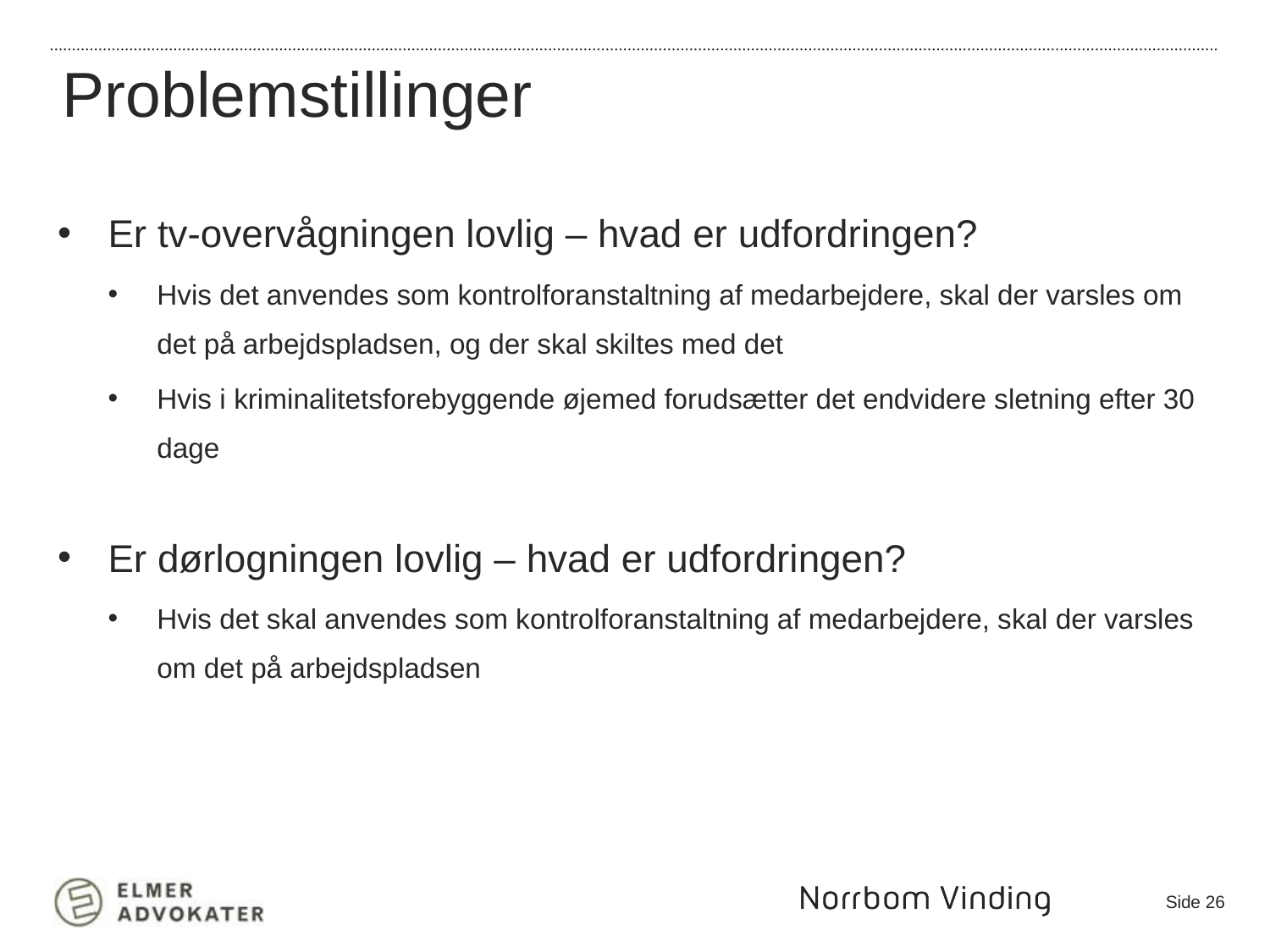

Problemstillinger
Er tv-overvågningen lovlig – hvad er udfordringen?
Hvis det anvendes som kontrolforanstaltning af medarbejdere, skal der varsles om det på arbejdspladsen, og der skal skiltes med det
Hvis i kriminalitetsforebyggende øjemed forudsætter det endvidere sletning efter 30 dage

Er dørlogningen lovlig – hvad er udfordringen?
Hvis det skal anvendes som kontrolforanstaltning af medarbejdere, skal der varsles om det på arbejdspladsen